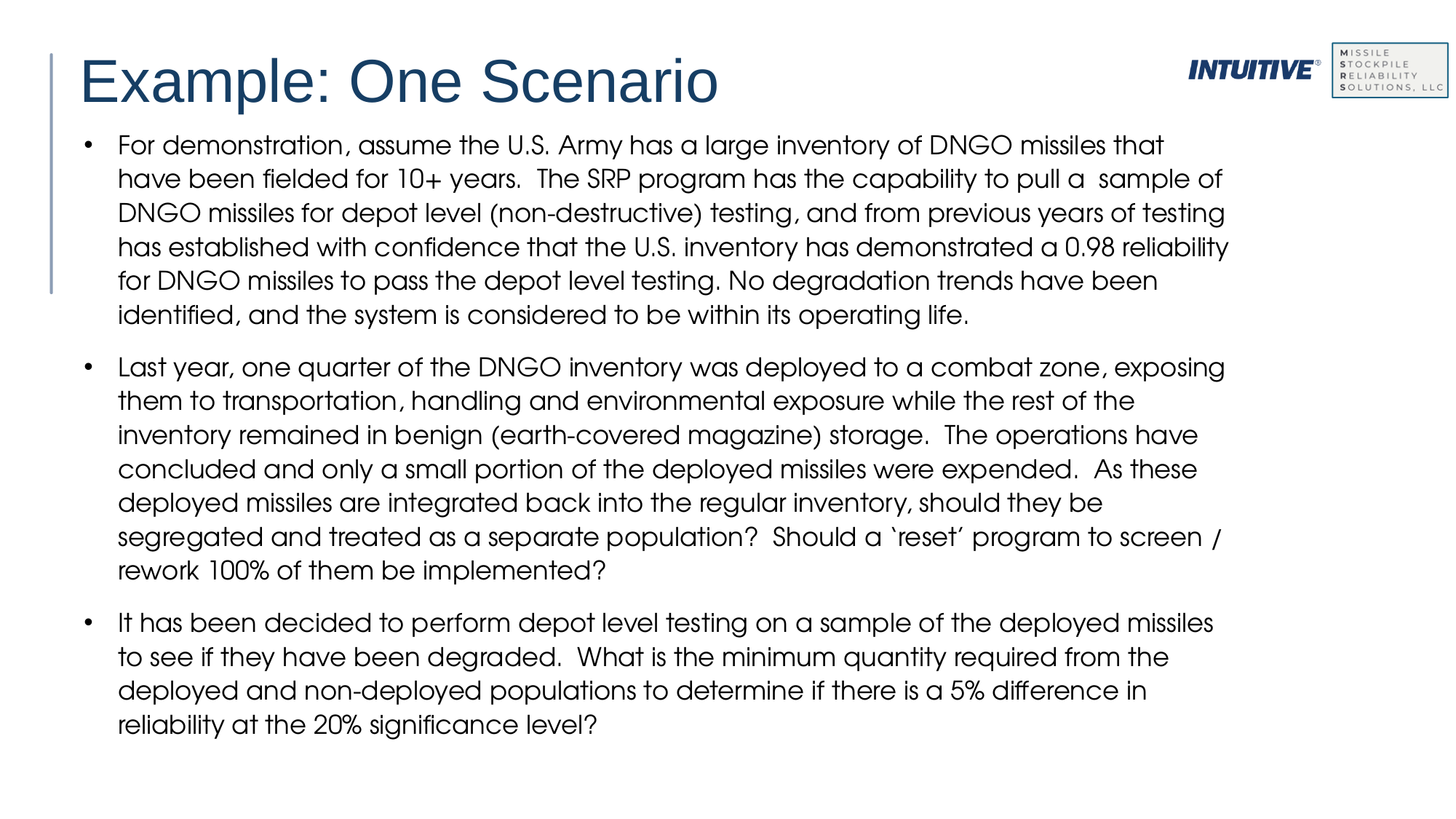

# Example: One Scenario
For demonstration, assume the U.S. Army has a large inventory of DNGO missiles that have been fielded for 10+ years.  The SRP program has the capability to pull a  sample of DNGO missiles for depot level (non-destructive) testing, and from previous years of testing has established with confidence that the U.S. inventory has demonstrated a 0.98 reliability for DNGO missiles to pass the depot level testing. No degradation trends have been identified, and the system is considered to be within its operating life.
Last year, one quarter of the DNGO inventory was deployed to a combat zone, exposing them to transportation, handling and environmental exposure while the rest of the inventory remained in benign (earth-covered magazine) storage.  The operations have concluded and only a small portion of the deployed missiles were expended.  As these deployed missiles are integrated back into the regular inventory, should they be segregated and treated as a separate population?  Should a ‘reset’ program to screen / rework 100% of them be implemented?
It has been decided to perform depot level testing on a sample of the deployed missiles to see if they have been degraded.  What is the minimum quantity required from the deployed and non-deployed populations to determine if there is a 5% difference in reliability at the 20% significance level?